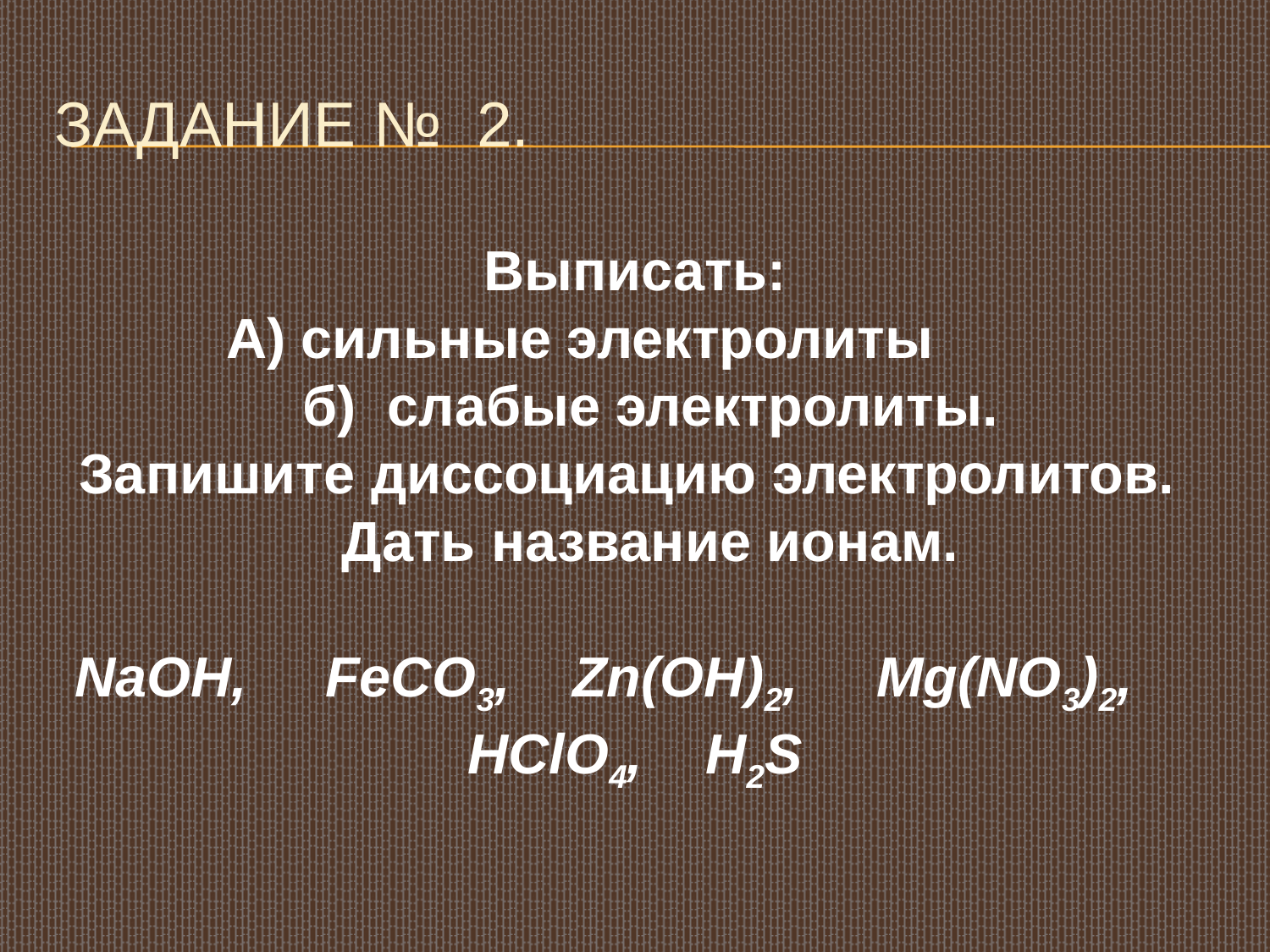

# Задание №  2.
Выписать:
А) сильные электролиты
  б)  слабые электролиты.
Запишите диссоциацию электролитов.    Дать название ионам.

NaOH,     FeCO3,    Zn(OH)2,     Mg(NO3)2,     HClO4,    H2S